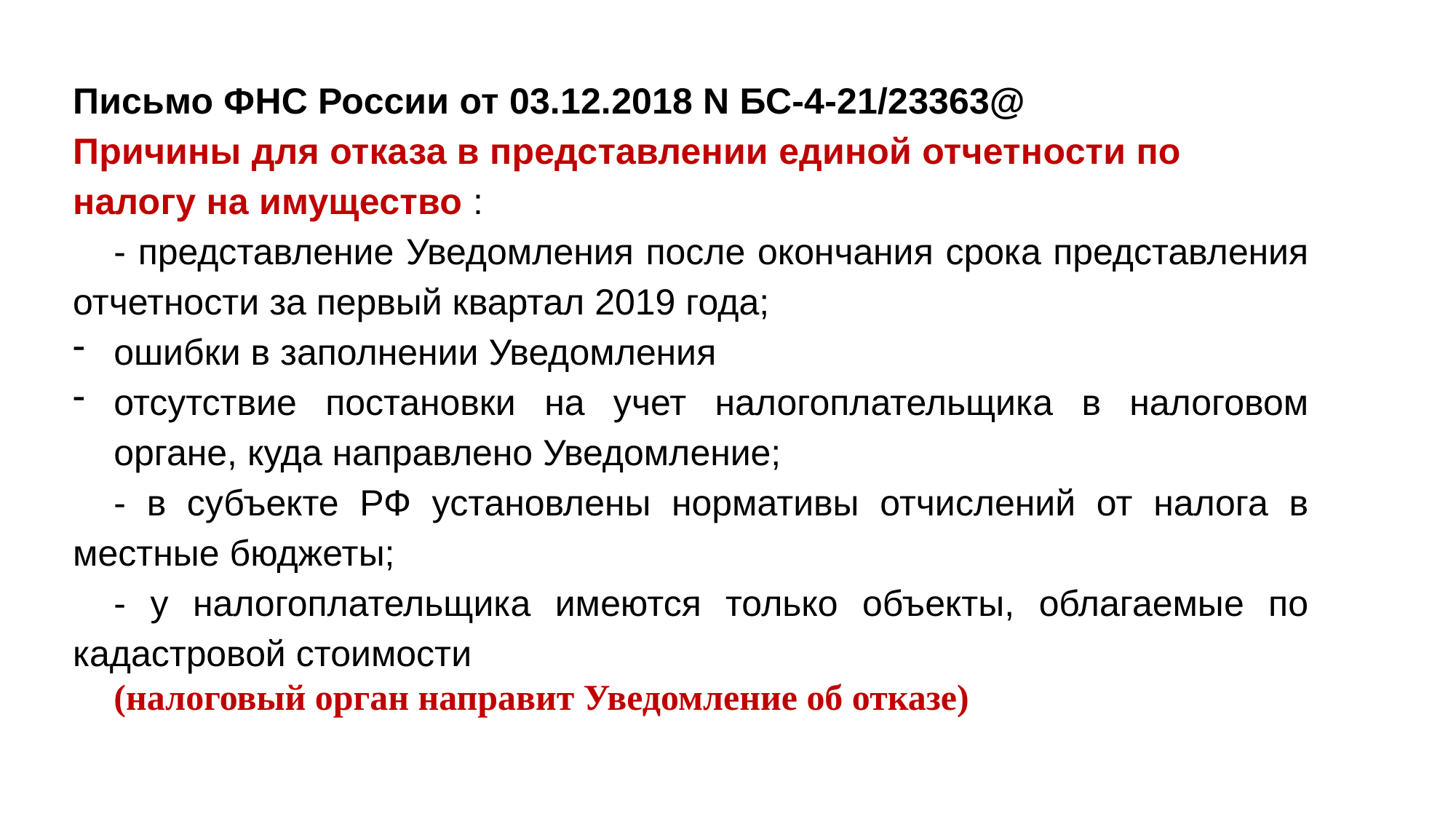

#
Письмо ФНС России от 03.12.2018 N БС-4-21/23363@
Причины для отказа в представлении единой отчетности по налогу на имущество :
- представление Уведомления после окончания срока представления отчетности за первый квартал 2019 года;
ошибки в заполнении Уведомления
отсутствие постановки на учет налогоплательщика в налоговом органе, куда направлено Уведомление;
- в субъекте РФ установлены нормативы отчислений от налога в местные бюджеты;
- у налогоплательщика имеются только объекты, облагаемые по кадастровой стоимости
(налоговый орган направит Уведомление об отказе)